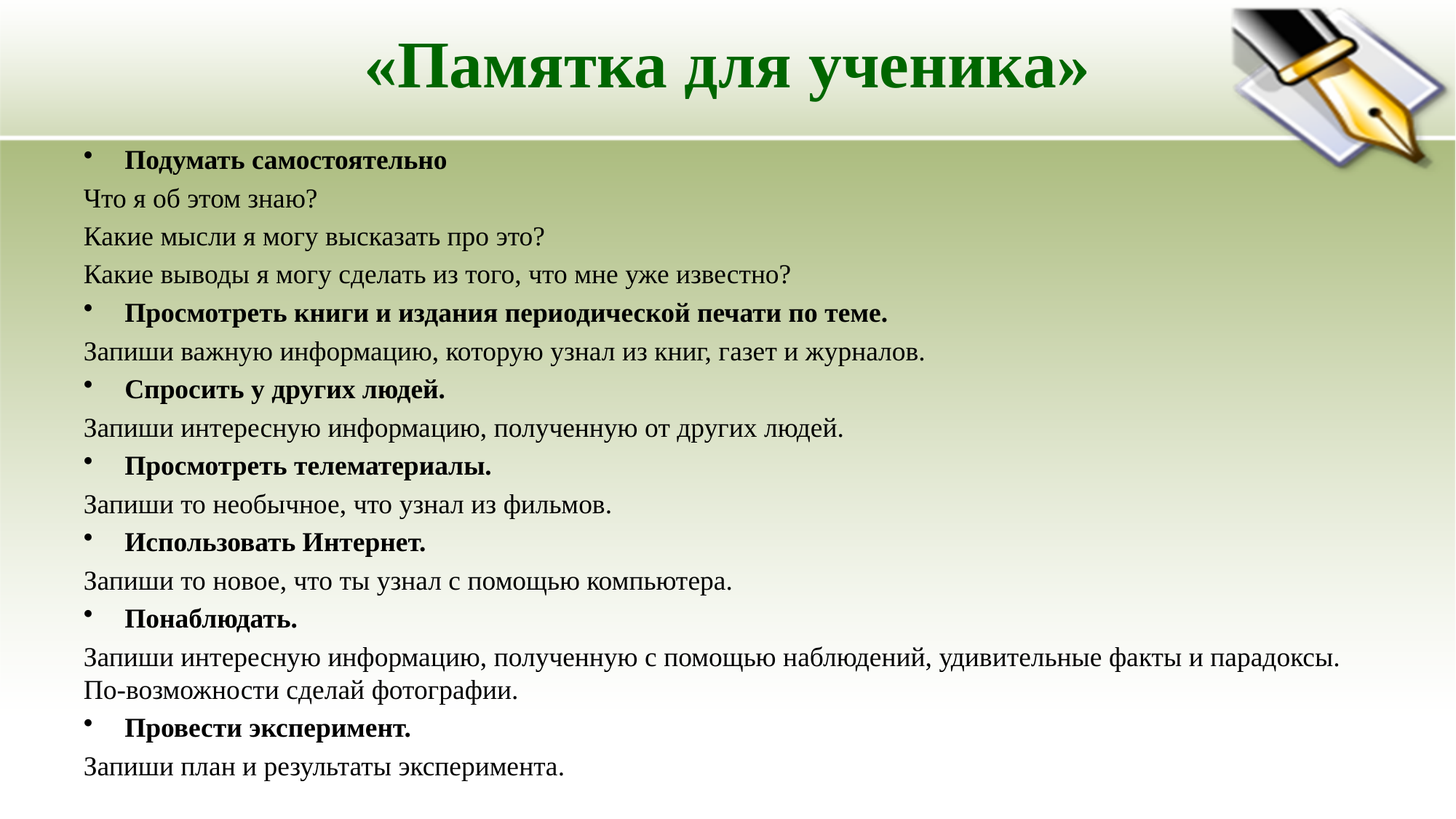

# «Памятка для ученика»
Подумать самостоятельно
Что я об этом знаю?
Какие мысли я могу высказать про это?
Какие выводы я могу сделать из того, что мне уже известно?
Просмотреть книги и издания периодической печати по теме.
Запиши важную информацию, которую узнал из книг, газет и журналов.
Спросить у других людей.
Запиши интересную информацию, полученную от других людей.
Просмотреть телематериалы.
Запиши то необычное, что узнал из фильмов.
Использовать Интернет.
Запиши то новое, что ты узнал с помощью компьютера.
Понаблюдать.
Запиши интересную информацию, полученную с помощью наблюдений, удивительные факты и парадоксы. По-возможности сделай фотографии.
Провести эксперимент.
Запиши план и результаты эксперимента.